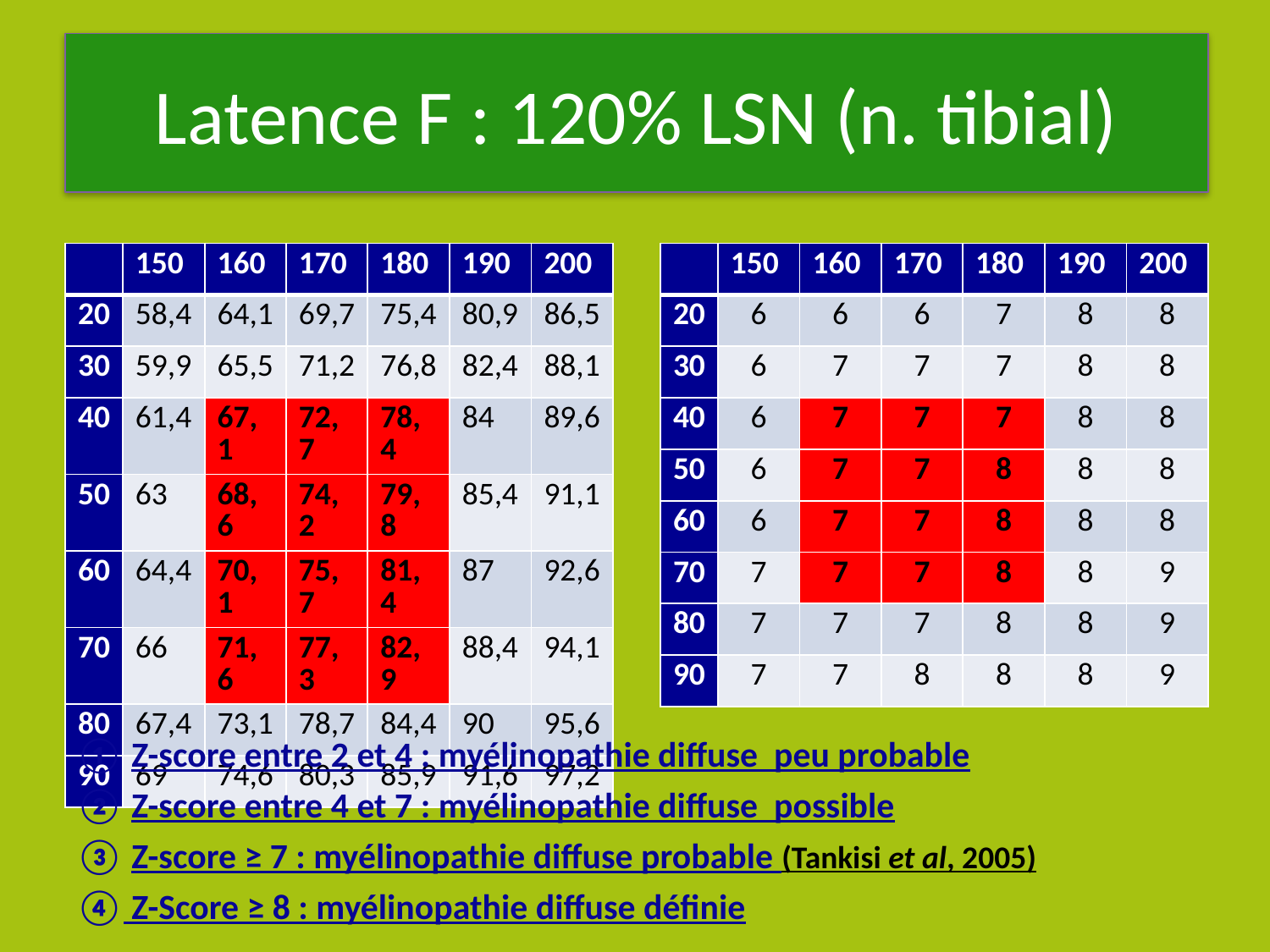

# Latence F : 120% LSN (n. tibial)
|  | 150 | 160 | 170 | 180 | 190 | 200 |
| --- | --- | --- | --- | --- | --- | --- |
| 20 | 58,4 | 64,1 | 69,7 | 75,4 | 80,9 | 86,5 |
| 30 | 59,9 | 65,5 | 71,2 | 76,8 | 82,4 | 88,1 |
| 40 | 61,4 | 67,1 | 72,7 | 78,4 | 84 | 89,6 |
| 50 | 63 | 68,6 | 74,2 | 79,8 | 85,4 | 91,1 |
| 60 | 64,4 | 70,1 | 75,7 | 81,4 | 87 | 92,6 |
| 70 | 66 | 71,6 | 77,3 | 82,9 | 88,4 | 94,1 |
| 80 | 67,4 | 73,1 | 78,7 | 84,4 | 90 | 95,6 |
| 90 | 69 | 74,6 | 80,3 | 85,9 | 91,6 | 97,2 |
|  | 150 | 160 | 170 | 180 | 190 | 200 |
| --- | --- | --- | --- | --- | --- | --- |
| 20 | 6 | 6 | 6 | 7 | 8 | 8 |
| 30 | 6 | 7 | 7 | 7 | 8 | 8 |
| 40 | 6 | 7 | 7 | 7 | 8 | 8 |
| 50 | 6 | 7 | 7 | 8 | 8 | 8 |
| 60 | 6 | 7 | 7 | 8 | 8 | 8 |
| 70 | 7 | 7 | 7 | 8 | 8 | 9 |
| 80 | 7 | 7 | 7 | 8 | 8 | 9 |
| 90 | 7 | 7 | 8 | 8 | 8 | 9 |
 Z-score entre 2 et 4 : myélinopathie diffuse  peu probable
 Z-score entre 4 et 7 : myélinopathie diffuse  possible
 Z-score ≥ 7 : myélinopathie diffuse probable (Tankisi et al, 2005)
 Z-Score ≥ 8 : myélinopathie diffuse définie